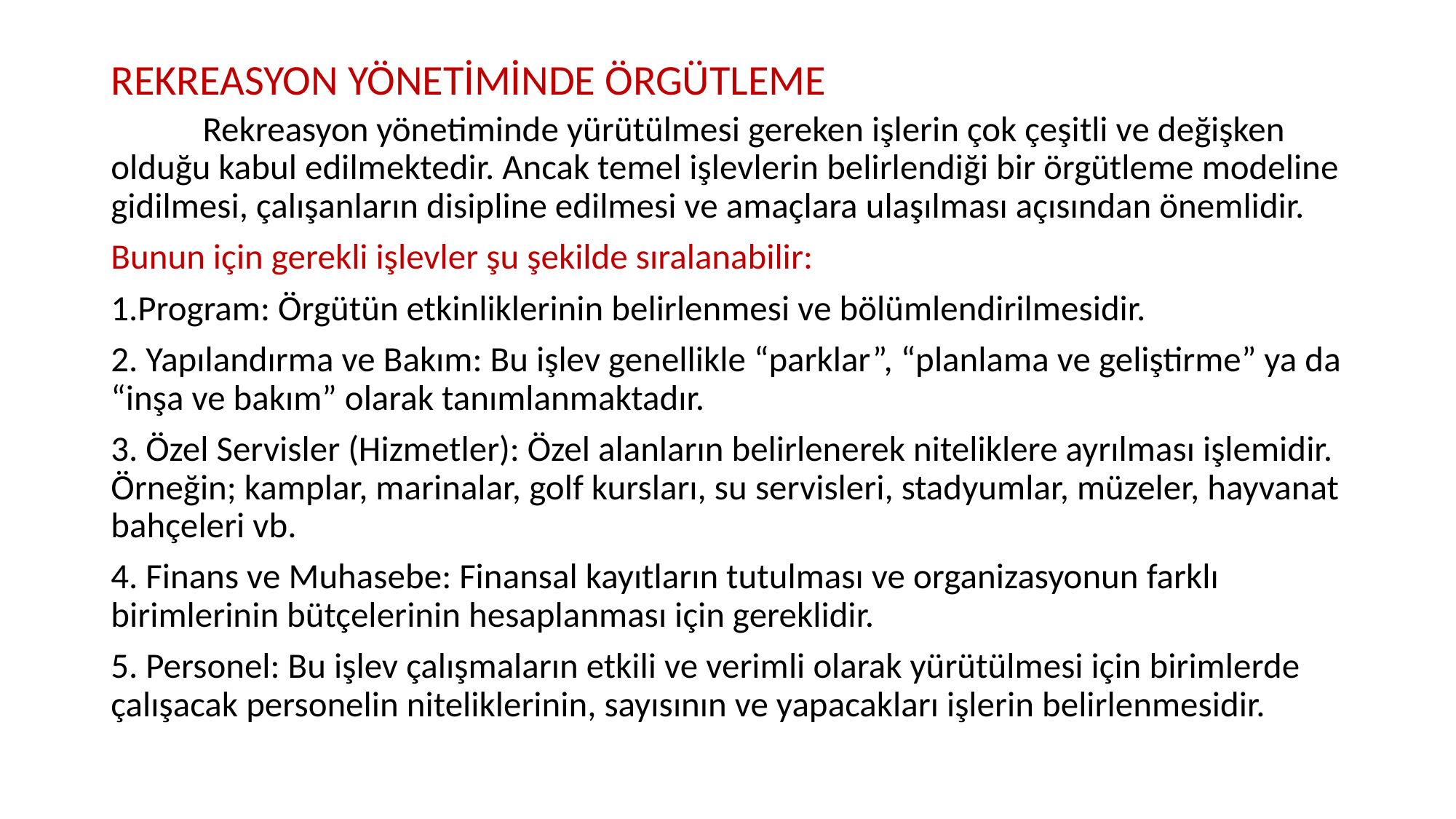

# REKREASYON YÖNETİMİNDE ÖRGÜTLEME
	Rekreasyon yönetiminde yürütülmesi gereken işlerin çok çeşitli ve değişken olduğu kabul edilmektedir. Ancak temel işlevlerin belirlendiği bir örgütleme modeline gidilmesi, çalışanların disipline edilmesi ve amaçlara ulaşılması açısından önemlidir.
Bunun için gerekli işlevler şu şekilde sıralanabilir:
1.Program: Örgütün etkinliklerinin belirlenmesi ve bölümlendirilmesidir.
2. Yapılandırma ve Bakım: Bu işlev genellikle “parklar”, “planlama ve geliştirme” ya da “inşa ve bakım” olarak tanımlanmaktadır.
3. Özel Servisler (Hizmetler): Özel alanların belirlenerek niteliklere ayrılması işlemidir. Örneğin; kamplar, marinalar, golf kursları, su servisleri, stadyumlar, müzeler, hayvanat bahçeleri vb.
4. Finans ve Muhasebe: Finansal kayıtların tutulması ve organizasyonun farklı birimlerinin bütçelerinin hesaplanması için gereklidir.
5. Personel: Bu işlev çalışmaların etkili ve verimli olarak yürütülmesi için birimlerde çalışacak personelin niteliklerinin, sayısının ve yapacakları işlerin belirlenmesidir.